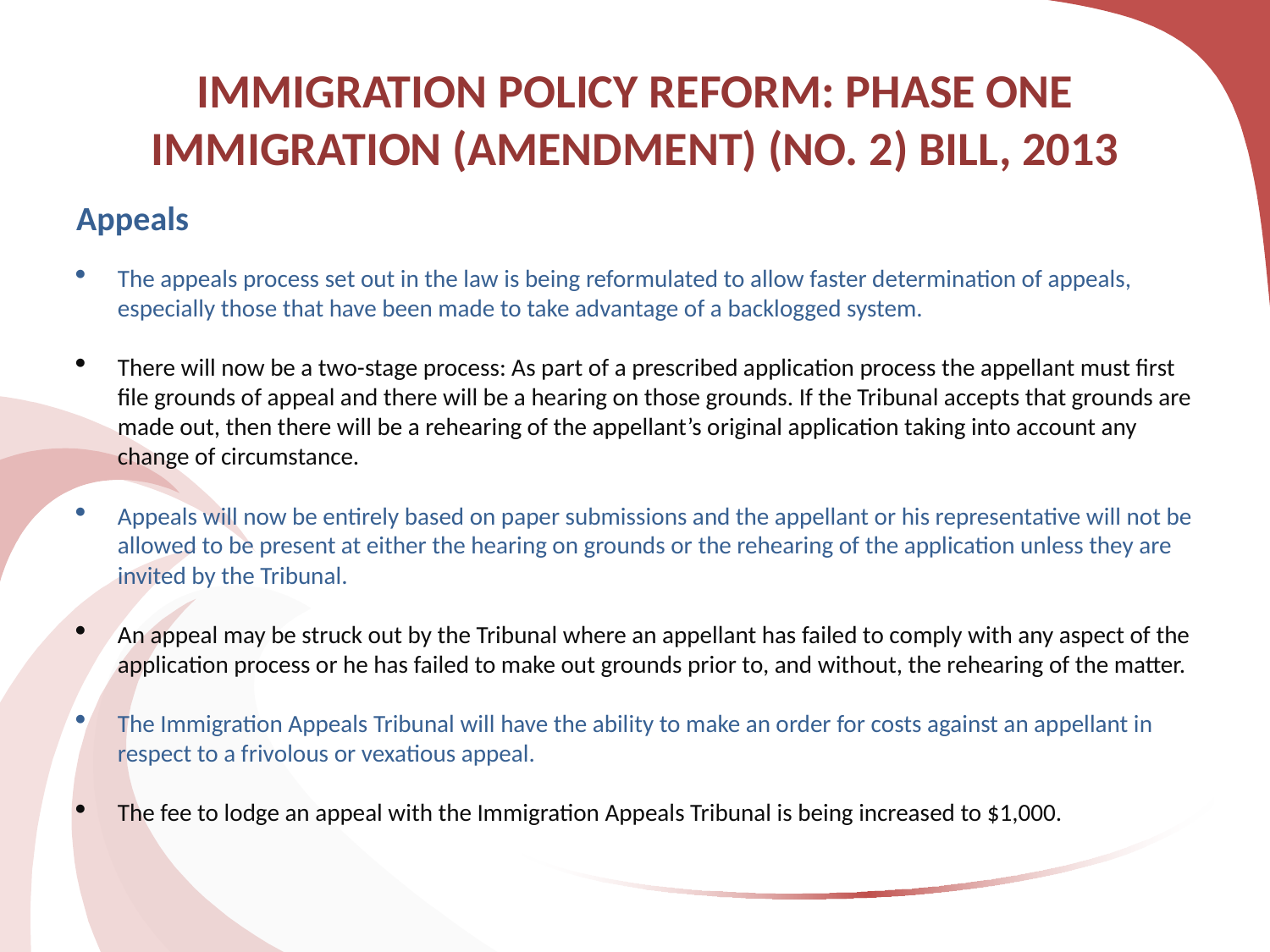

# IMMIGRATION POLICY REFORM: PHASE ONE IMMIGRATION (AMENDMENT) (NO. 2) BILL, 2013
Appeals

The appeals process set out in the law is being reformulated to allow faster determination of appeals, especially those that have been made to take advantage of a backlogged system.

There will now be a two-stage process: As part of a prescribed application process the appellant must first file grounds of appeal and there will be a hearing on those grounds. If the Tribunal accepts that grounds are made out, then there will be a rehearing of the appellant’s original application taking into account any change of circumstance.

Appeals will now be entirely based on paper submissions and the appellant or his representative will not be allowed to be present at either the hearing on grounds or the rehearing of the application unless they are invited by the Tribunal.

An appeal may be struck out by the Tribunal where an appellant has failed to comply with any aspect of the application process or he has failed to make out grounds prior to, and without, the rehearing of the matter.

The Immigration Appeals Tribunal will have the ability to make an order for costs against an appellant in respect to a frivolous or vexatious appeal.

The fee to lodge an appeal with the Immigration Appeals Tribunal is being increased to $1,000.